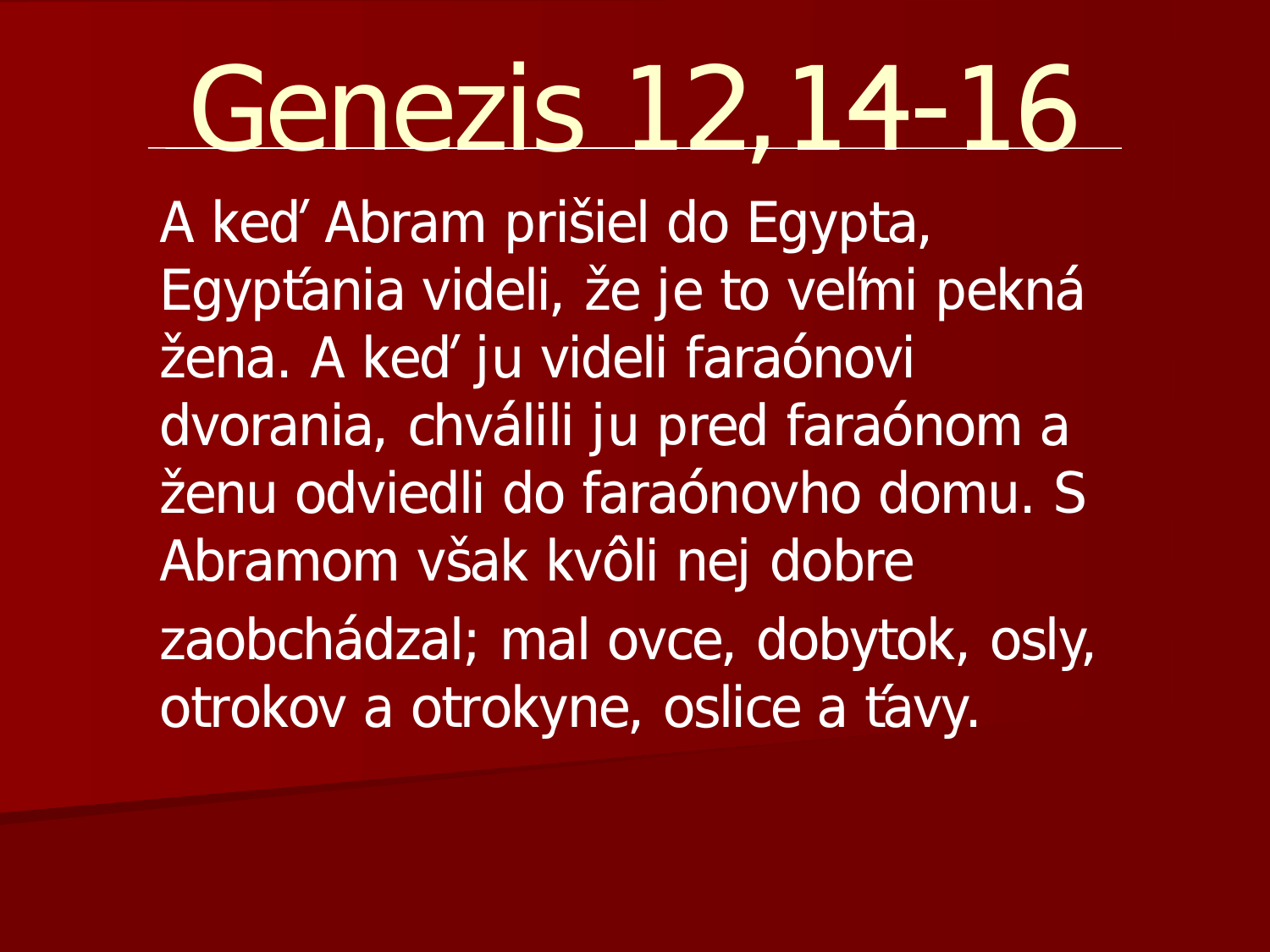

# Genezis 12,14-16

A keď Abram prišiel do Egypta, Egypťania videli, že je to veľmi pekná žena. A keď ju videli faraónovi dvorania, chválili ju pred faraónom a ženu odviedli do faraónovho domu. S Abramom však kvôli nej dobre
zaobchádzal; mal ovce, dobytok, osly, otrokov a otrokyne, oslice a ťavy.